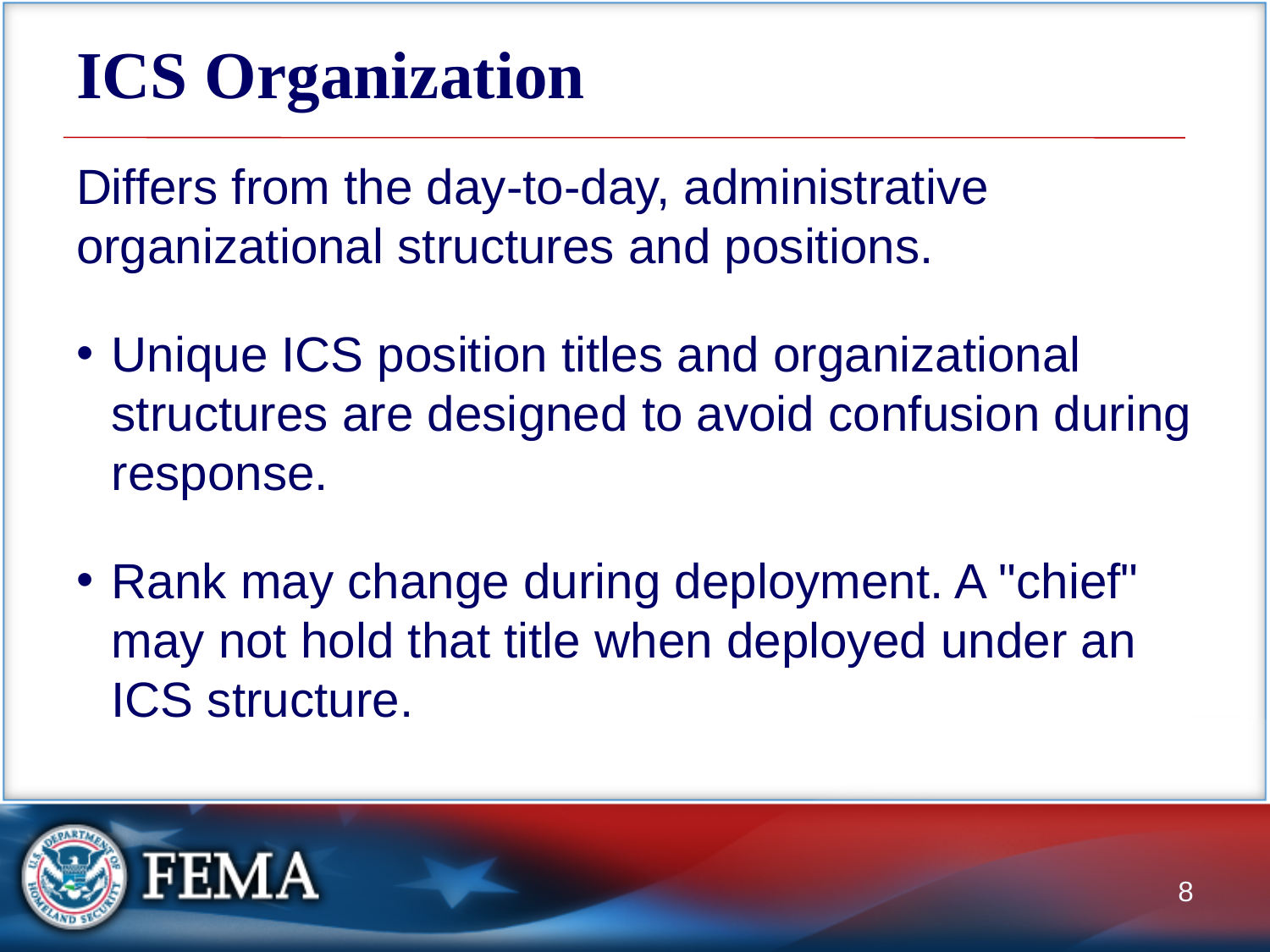

# ICS Organization
Differs from the day-to-day, administrative organizational structures and positions.
Unique ICS position titles and organizational structures are designed to avoid confusion during response.
Rank may change during deployment. A "chief" may not hold that title when deployed under an ICS structure.
8